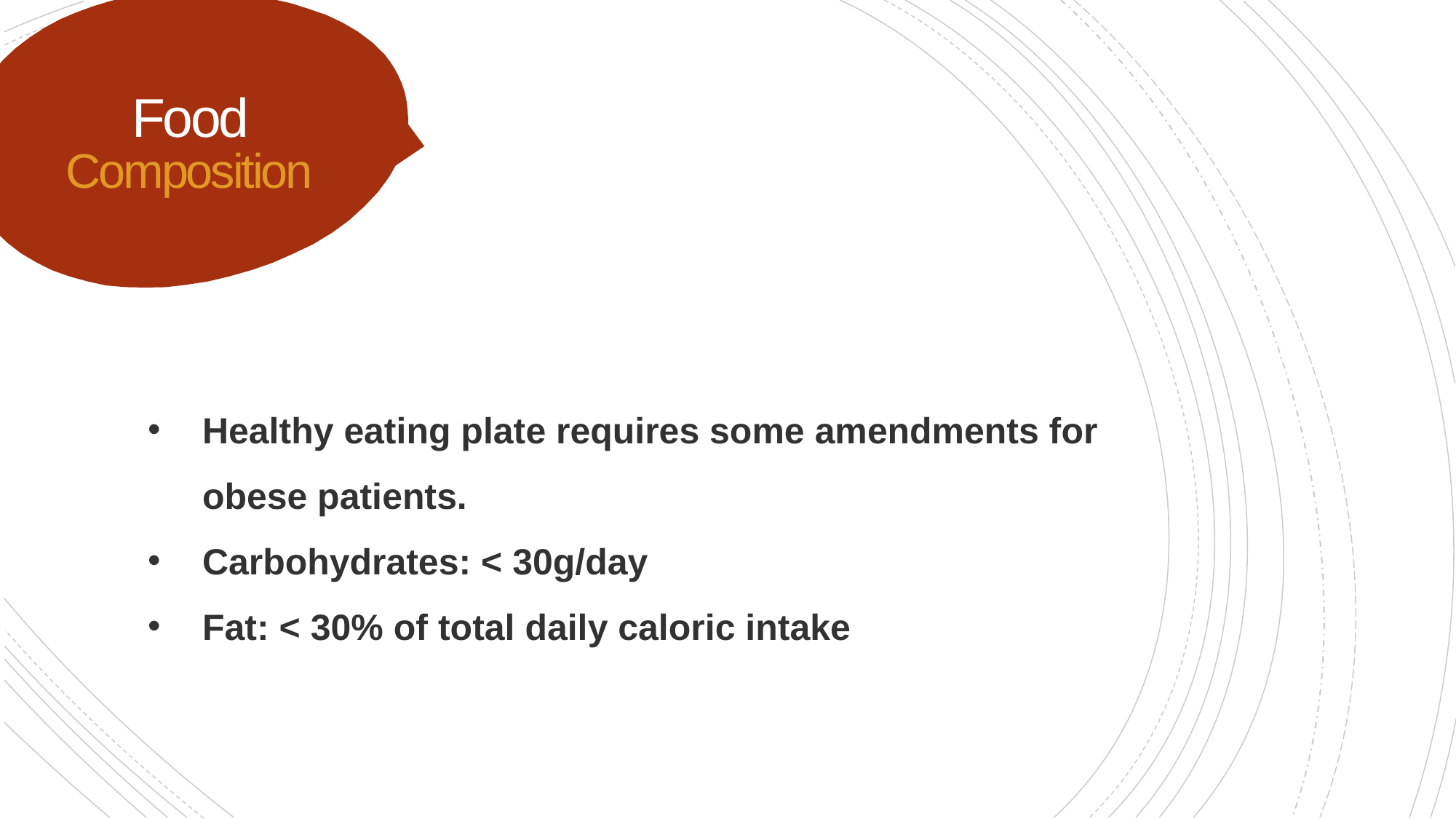

# Food Composition
Healthy eating plate requires some amendments for obese patients.
Carbohydrates: < 30g/day
Fat: < 30% of total daily caloric intake